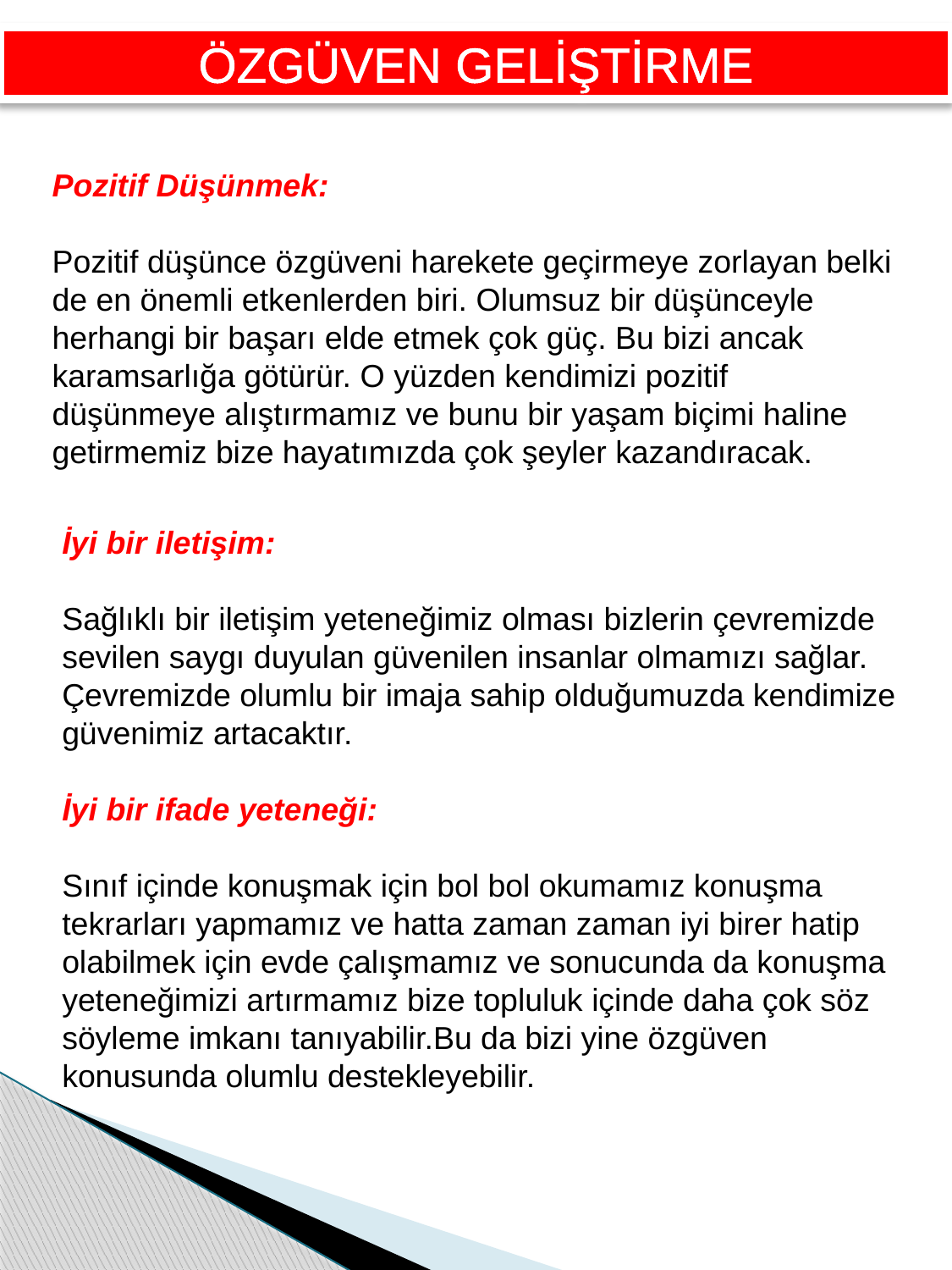

ÖZGÜVEN GELİŞTİRME
Pozitif Düşünmek:
Pozitif düşünce özgüveni harekete geçirmeye zorlayan belki de en önemli etkenlerden biri. Olumsuz bir düşünceyle herhangi bir başarı elde etmek çok güç. Bu bizi ancak karamsarlığa götürür. O yüzden kendimizi pozitif düşünmeye alıştırmamız ve bunu bir yaşam biçimi haline getirmemiz bize hayatımızda çok şeyler kazandıracak.
İyi bir iletişim:
Sağlıklı bir iletişim yeteneğimiz olması bizlerin çevremizde sevilen saygı duyulan güvenilen insanlar olmamızı sağlar. Çevremizde olumlu bir imaja sahip olduğumuzda kendimize güvenimiz artacaktır.
İyi bir ifade yeteneği:
Sınıf içinde konuşmak için bol bol okumamız konuşma tekrarları yapmamız ve hatta zaman zaman iyi birer hatip olabilmek için evde çalışmamız ve sonucunda da konuşma yeteneğimizi artırmamız bize topluluk içinde daha çok söz söyleme imkanı tanıyabilir.Bu da bizi yine özgüven konusunda olumlu destekleyebilir.